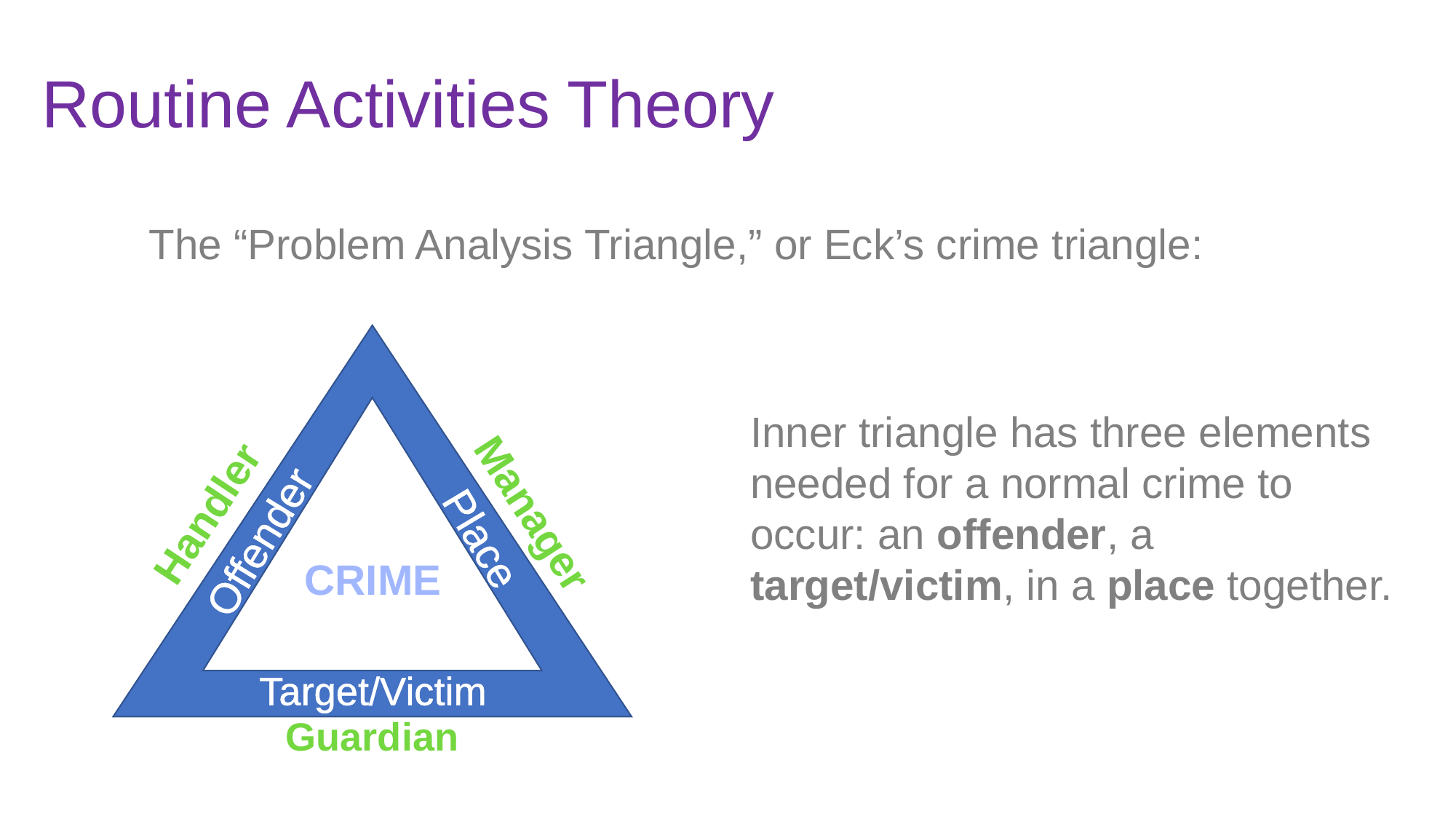

# Routine Activities Theory
The “Problem Analysis Triangle,” or Eck’s crime triangle:

Inner triangle has three elements needed for a normal crime to occur: an offender, a target/victim, in a place together.
Handler
Manager
Place
Offender
CRIME
Target/Victim
Guardian